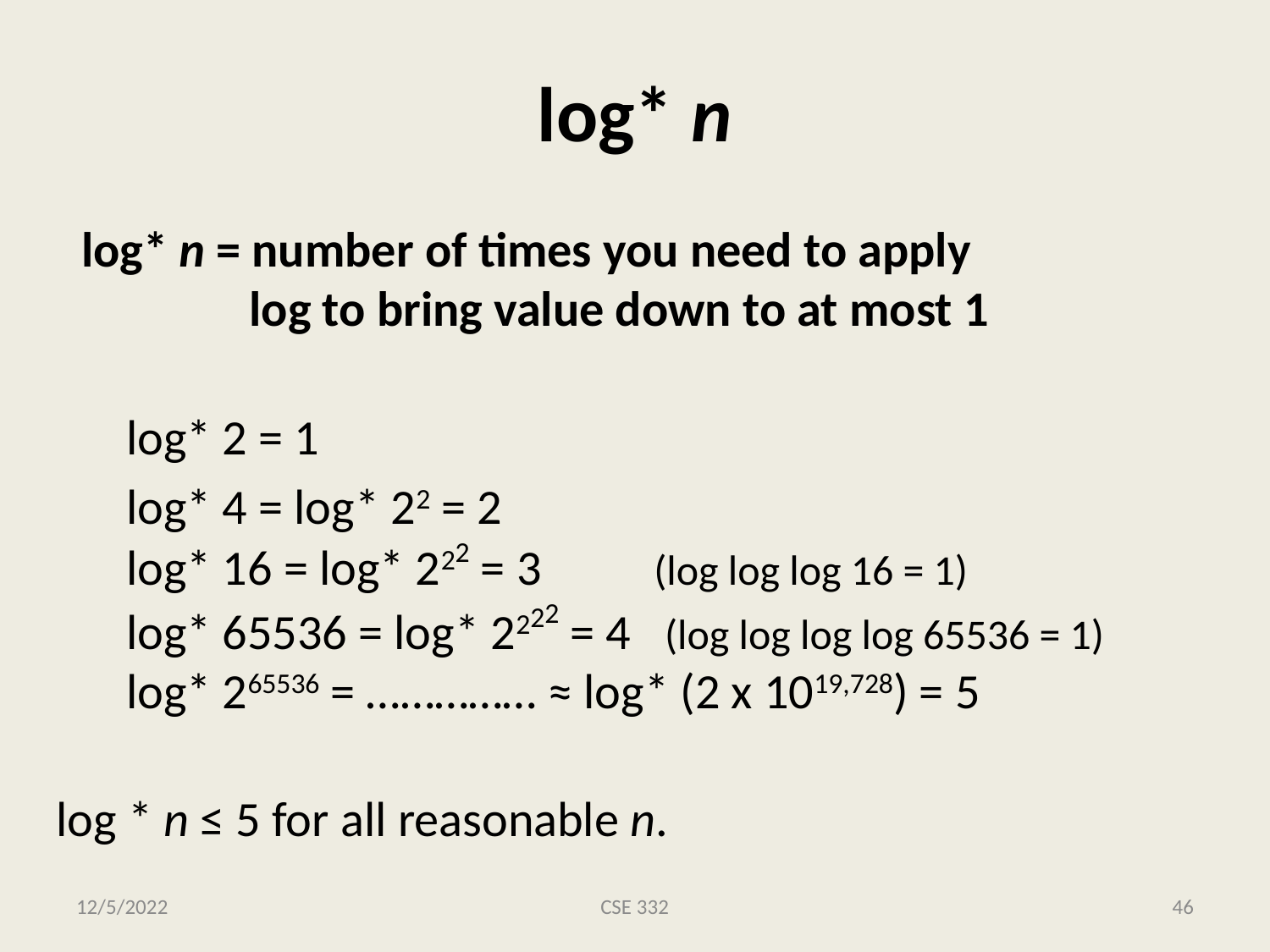

# log* n
	log* n = number of times you need to apply
               log to bring value down to at most 1
    log* 2 = 1
	    log* 4 = log* 22 = 2
    log* 16 = log* 222 = 3          (log log log 16 = 1)
    log* 65536 = log* 2222 = 4   (log log log log 65536 = 1)
    log* 265536 = …………… ≈ log* (2 x 1019,728) = 5

  log * n ≤ 5 for all reasonable n.

12/5/2022
CSE 332
46